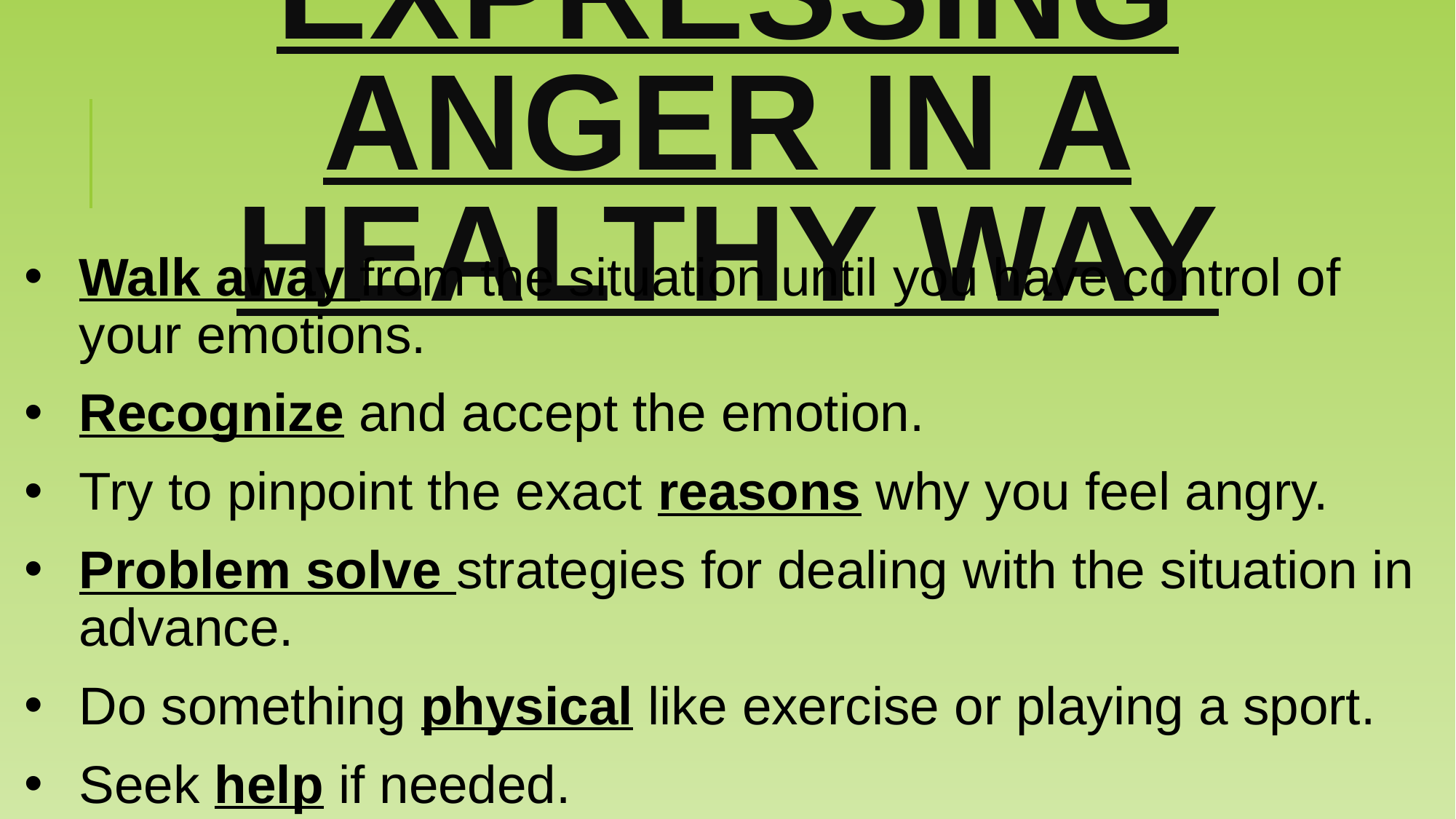

# Expressing Anger in a Healthy way
Walk away from the situation until you have control of your emotions.
Recognize and accept the emotion.
Try to pinpoint the exact reasons why you feel angry.
Problem solve strategies for dealing with the situation in advance.
Do something physical like exercise or playing a sport.
Seek help if needed.